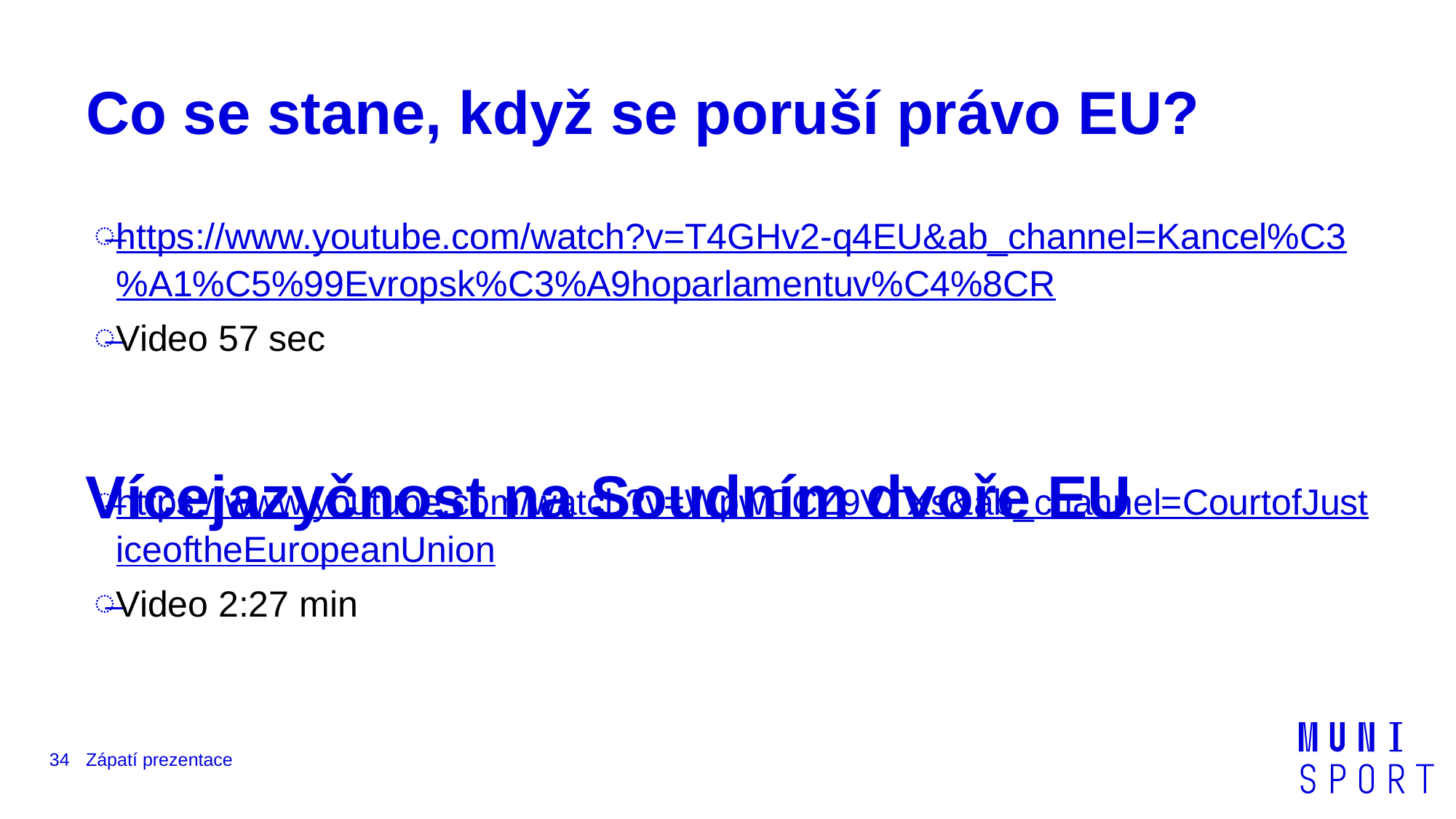

# Co se stane, když se poruší právo EU?
https://www.youtube.com/watch?v=T4GHv2-q4EU&ab_channel=Kancel%C3%A1%C5%99Evropsk%C3%A9hoparlamentuv%C4%8CR
Video 57 sec

https://www.youtube.com/watch?v=WpwCCZ9VTXs&ab_channel=CourtofJusticeoftheEuropeanUnion
Video 2:27 min
Vícejazyčnost na Soudním dvoře EU

34
Zápatí prezentace